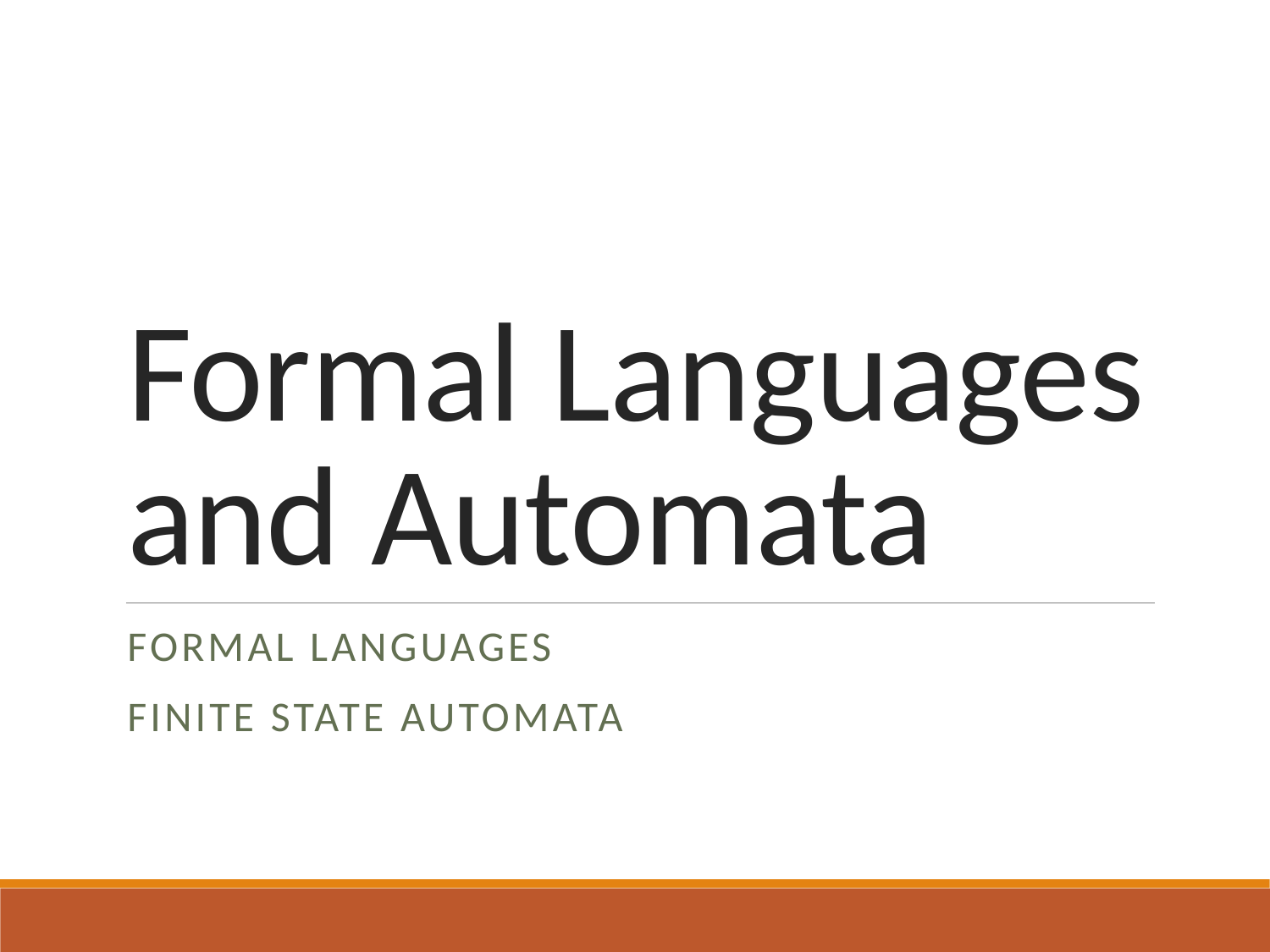

# Formal Languages and Automata
Formal Languages
Finite State Automata